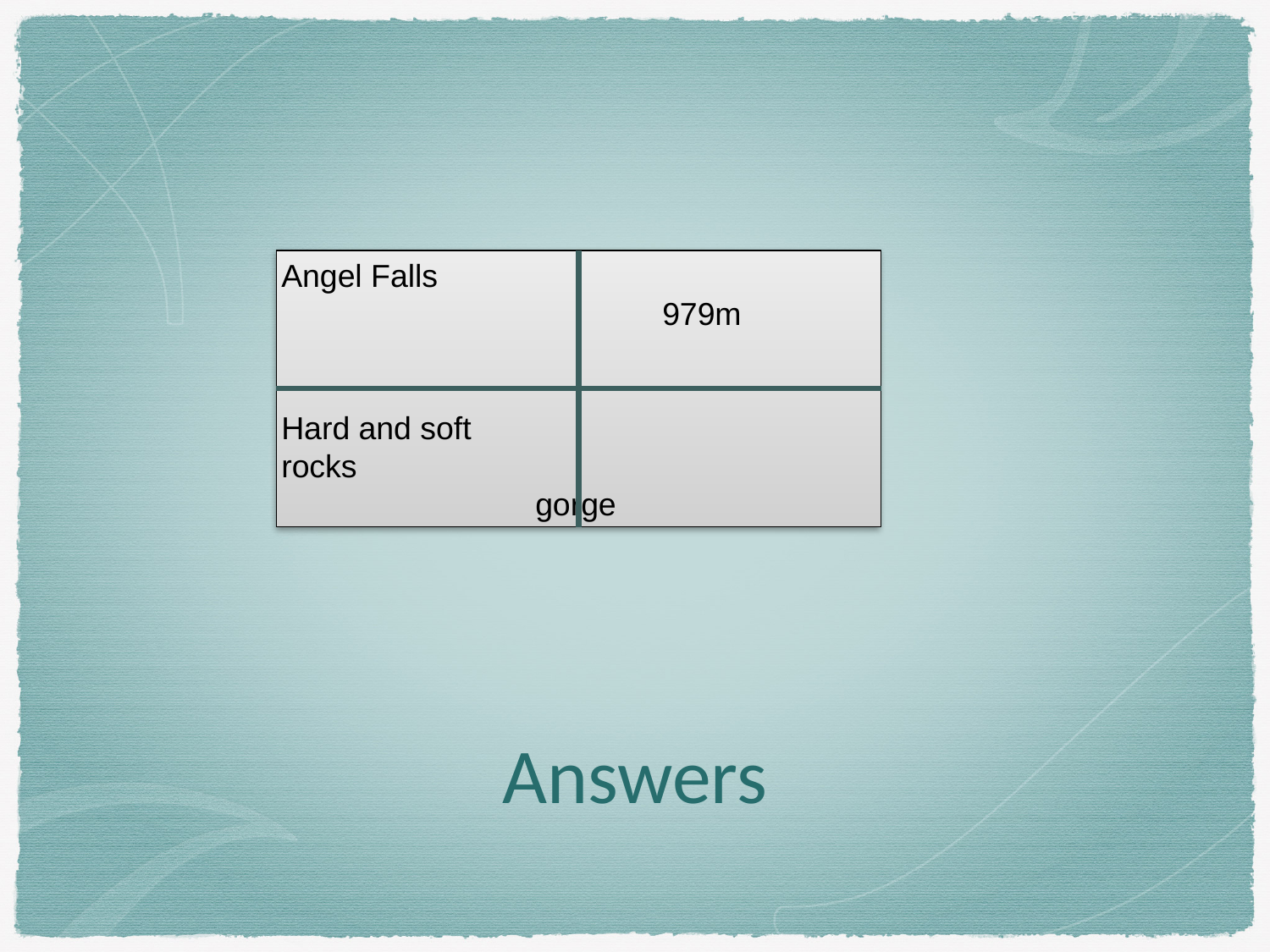

Angel Falls   						979m

Hard and soft
rocks      					gorge
# Answers